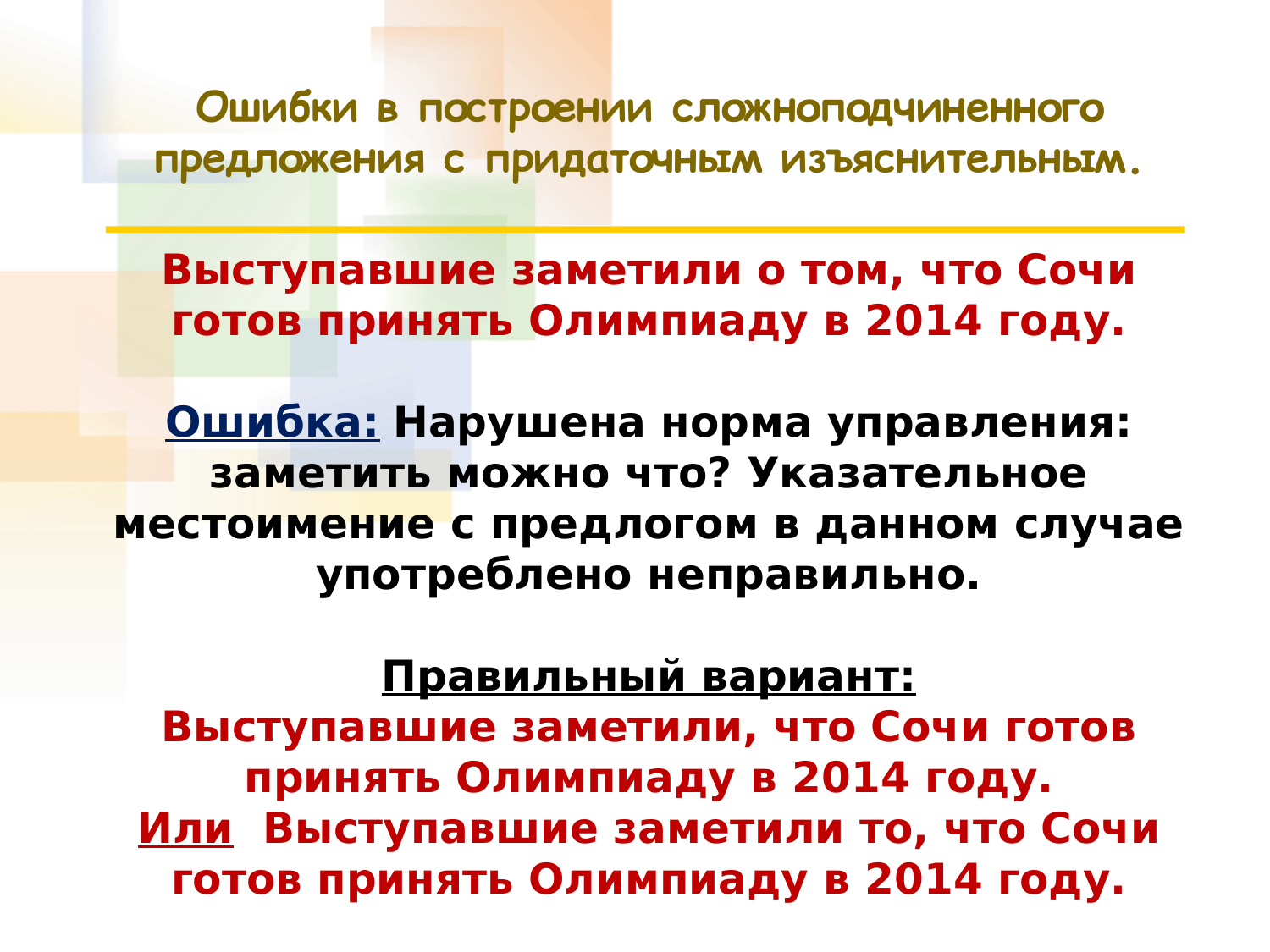

Ошибки в построении сложноподчиненного предложения с придаточным изъяснительным.
Выступавшие заметили о том, что Сочи готов принять Олимпиаду в 2014 году.

Ошибка: Нарушена норма управления: заметить можно что? Указательное местоимение с предлогом в данном случае употреблено неправильно.

Правильный вариант:
Выступавшие заметили, что Сочи готов принять Олимпиаду в 2014 году.
Или  Выступавшие заметили то, что Сочи готов принять Олимпиаду в 2014 году.